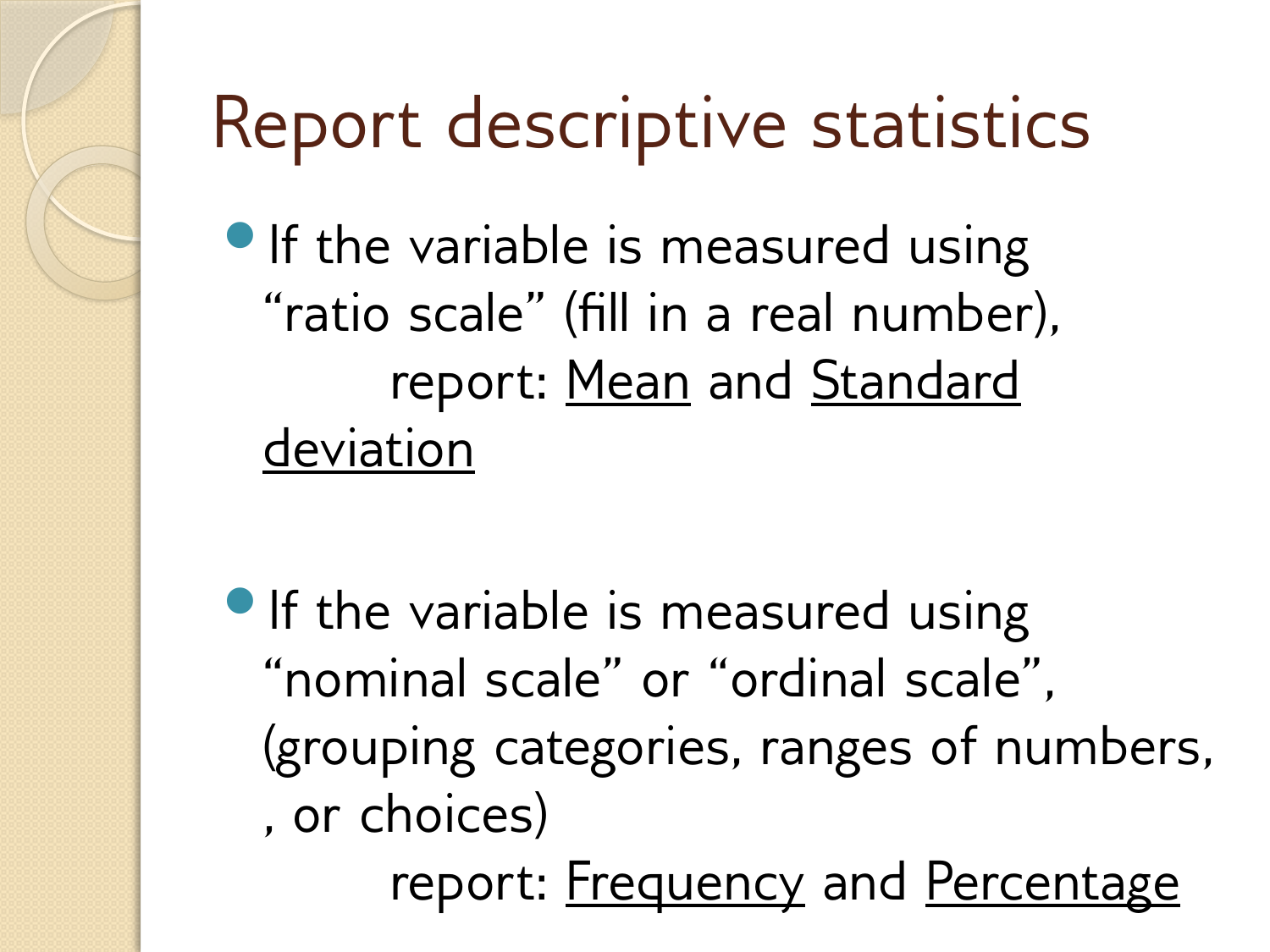

# Report descriptive statistics
If the variable is measured using
“ratio scale” (fill in a real number),
	report: Mean and Standard deviation

If the variable is measured using
“nominal scale” or “ordinal scale”,
(grouping categories, ranges of numbers, , or choices)
	report: Frequency and Percentage